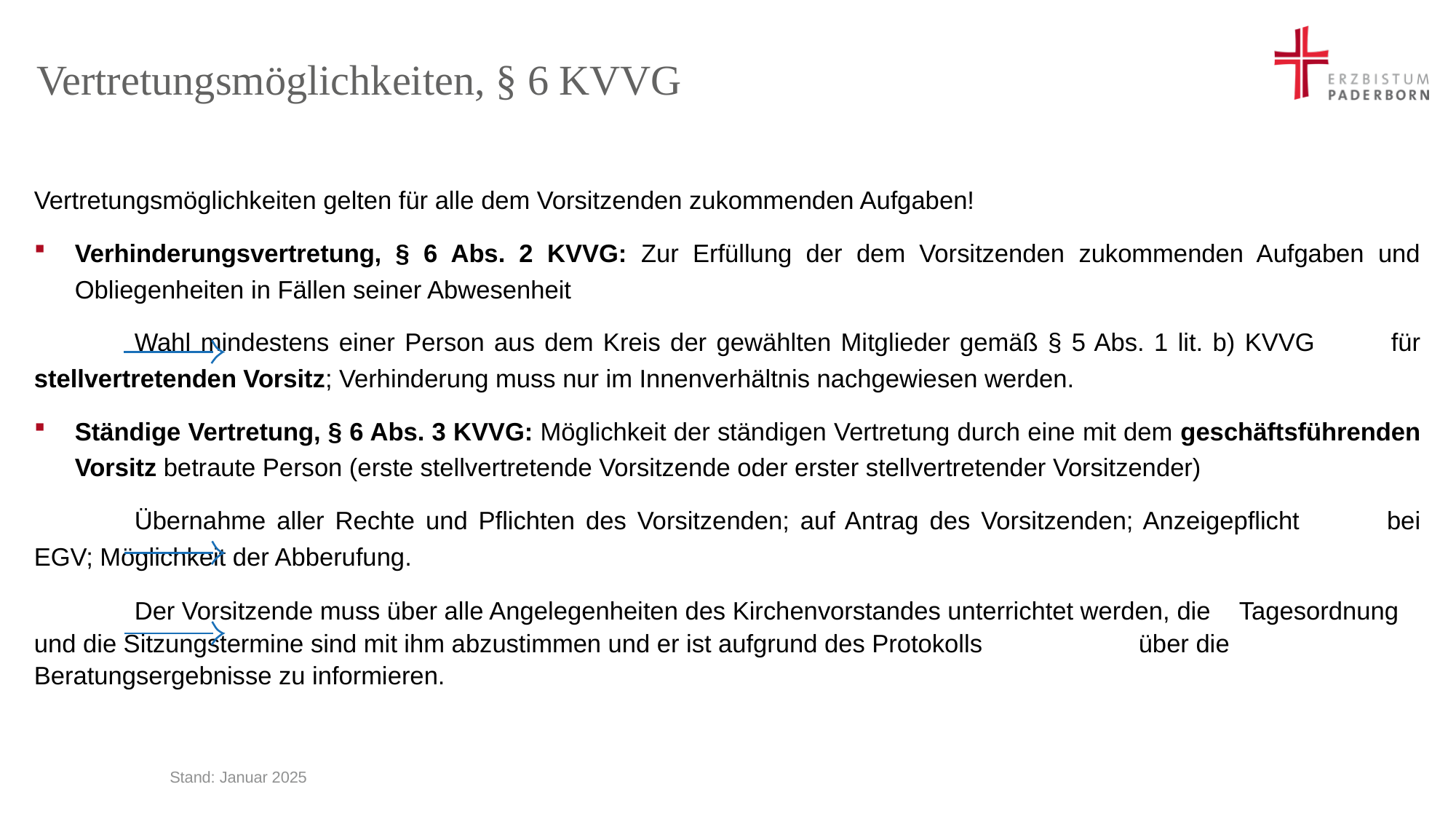

# Vertretungsmöglichkeiten, § 6 KVVG
Vertretungsmöglichkeiten gelten für alle dem Vorsitzenden zukommenden Aufgaben!
Verhinderungsvertretung, § 6 Abs. 2 KVVG: Zur Erfüllung der dem Vorsitzenden zukommenden Aufgaben und Obliegenheiten in Fällen seiner Abwesenheit
		Wahl mindestens einer Person aus dem Kreis der gewählten Mitglieder gemäß § 5 Abs. 1 lit. b) KVVG 		für stellvertretenden Vorsitz; Verhinderung muss nur im Innenverhältnis nachgewiesen werden.
Ständige Vertretung, § 6 Abs. 3 KVVG: Möglichkeit der ständigen Vertretung durch eine mit dem geschäftsführenden Vorsitz betraute Person (erste stellvertretende Vorsitzende oder erster stellvertretender Vorsitzender)
		Übernahme aller Rechte und Pflichten des Vorsitzenden; auf Antrag des Vorsitzenden; Anzeigepflicht 		bei EGV; Möglichkeit der Abberufung.
		Der Vorsitzende muss über alle Angelegenheiten des Kirchenvorstandes unterrichtet werden, die 		Tagesordnung und die Sitzungstermine sind mit ihm abzustimmen und er ist aufgrund des Protokolls 		über die Beratungsergebnisse zu informieren.

Stand: Januar 2025